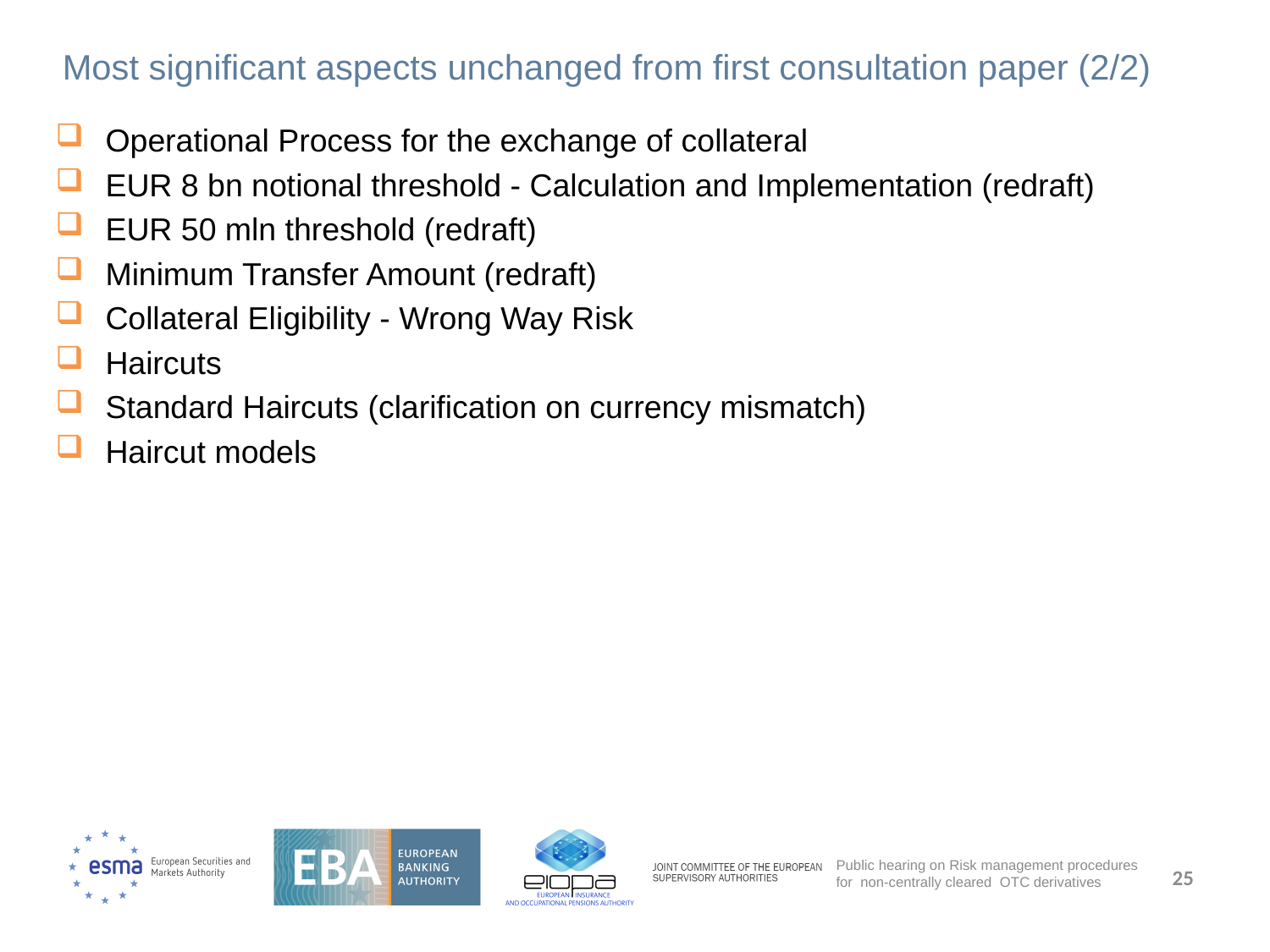

# Most significant aspects unchanged from first consultation paper (2/2)
Operational Process for the exchange of collateral
EUR 8 bn notional threshold - Calculation and Implementation (redraft)
EUR 50 mln threshold (redraft)
Minimum Transfer Amount (redraft)
Collateral Eligibility - Wrong Way Risk
Haircuts
Standard Haircuts (clarification on currency mismatch)
Haircut models
25